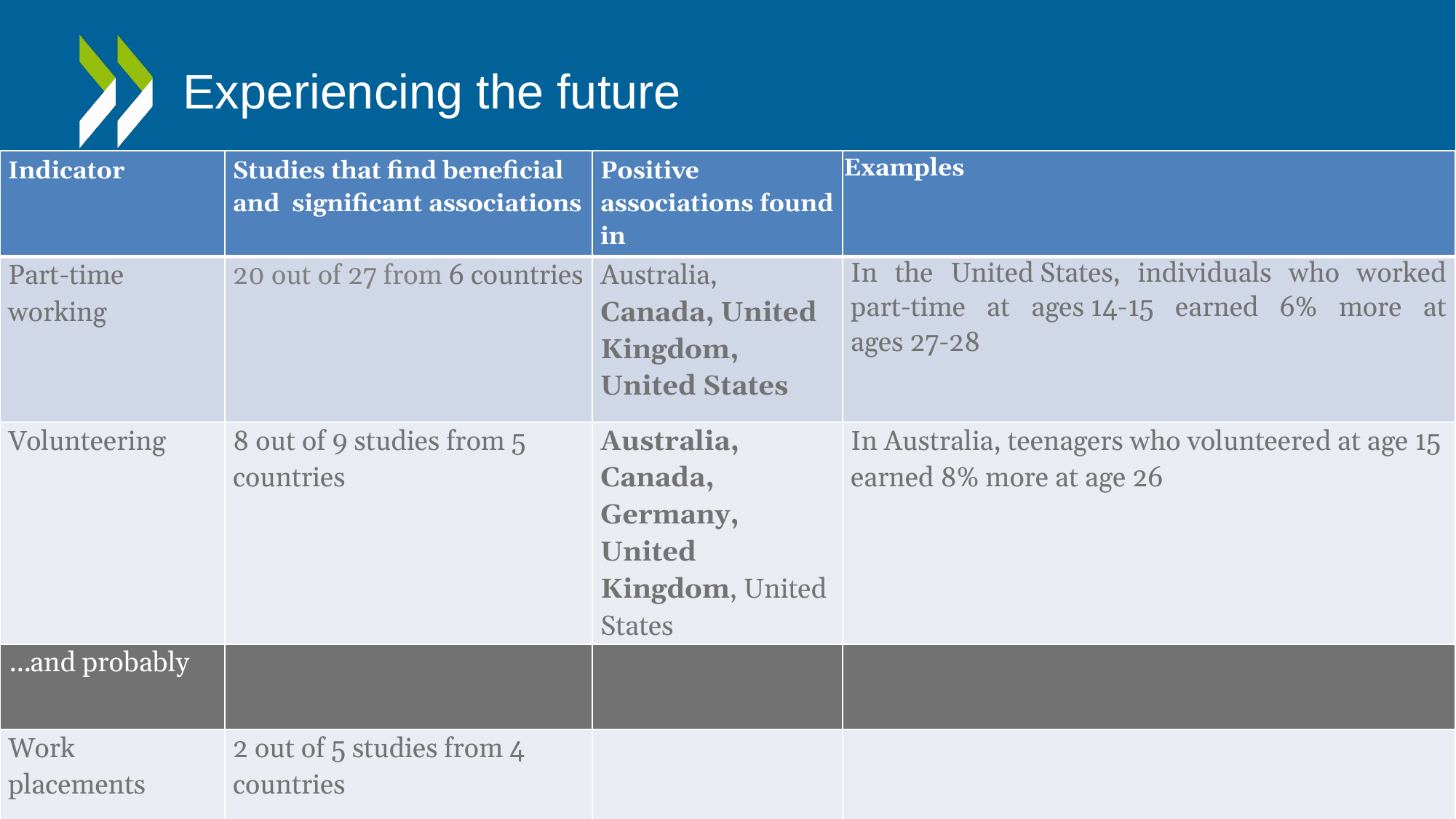

12
# Experiencing the future
| Indicator | Studies that find beneficial and significant associations | Positive associations found in | Examples |
| --- | --- | --- | --- |
| Part-time working | 20 out of 27 from 6 countries | Australia, Canada, United Kingdom, United States | In the United States, individuals who worked part-time at ages 14-15 earned 6% more at ages 27-28 |
| Volunteering | 8 out of 9 studies from 5 countries | Australia, Canada, Germany, United Kingdom, United States | In Australia, teenagers who volunteered at age 15 earned 8% more at age 26 |
| …and probably |  |  |  |
| Work placements | 2 out of 5 studies from 4 countries |  |  |